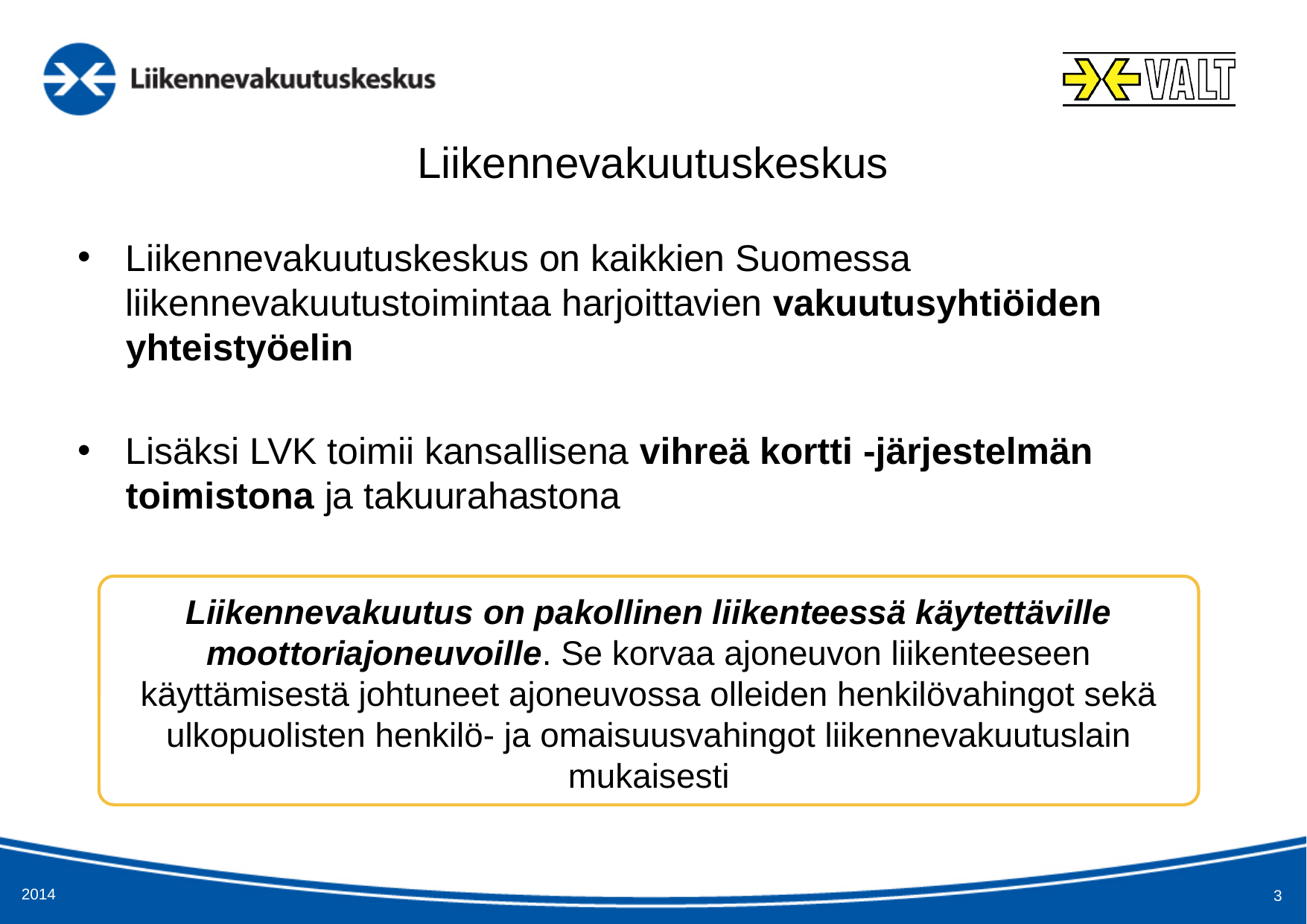

# Liikennevakuutuskeskus
Liikennevakuutuskeskus on kaikkien Suomessa liikennevakuutustoimintaa harjoittavien vakuutusyhtiöiden yhteistyöelin

Lisäksi LVK toimii kansallisena vihreä kortti -järjestelmän toimistona ja takuurahastona

Liikennevakuutus on pakollinen liikenteessä käytettäville moottoriajoneuvoille. Se korvaa ajoneuvon liikenteeseen käyttämisestä johtuneet ajoneuvossa olleiden henkilövahingot sekä ulkopuolisten henkilö- ja omaisuusvahingot liikennevakuutuslain mukaisesti
2014
3